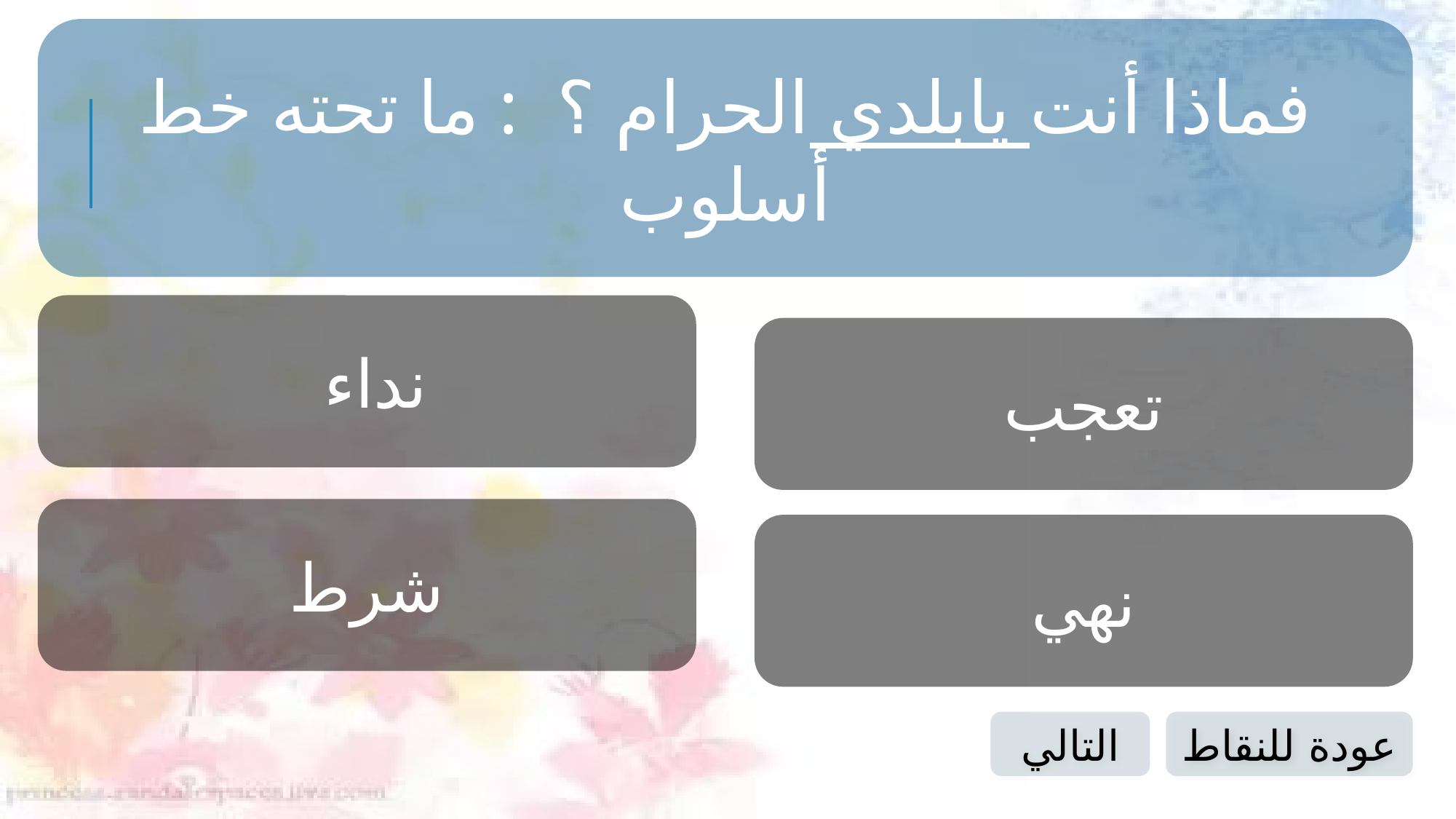

فماذا أنت يابلدي الحرام ؟  : ما تحته خط أسلوب
 نداء
تعجب
شرط
نهي
التالي
عودة للنقاط